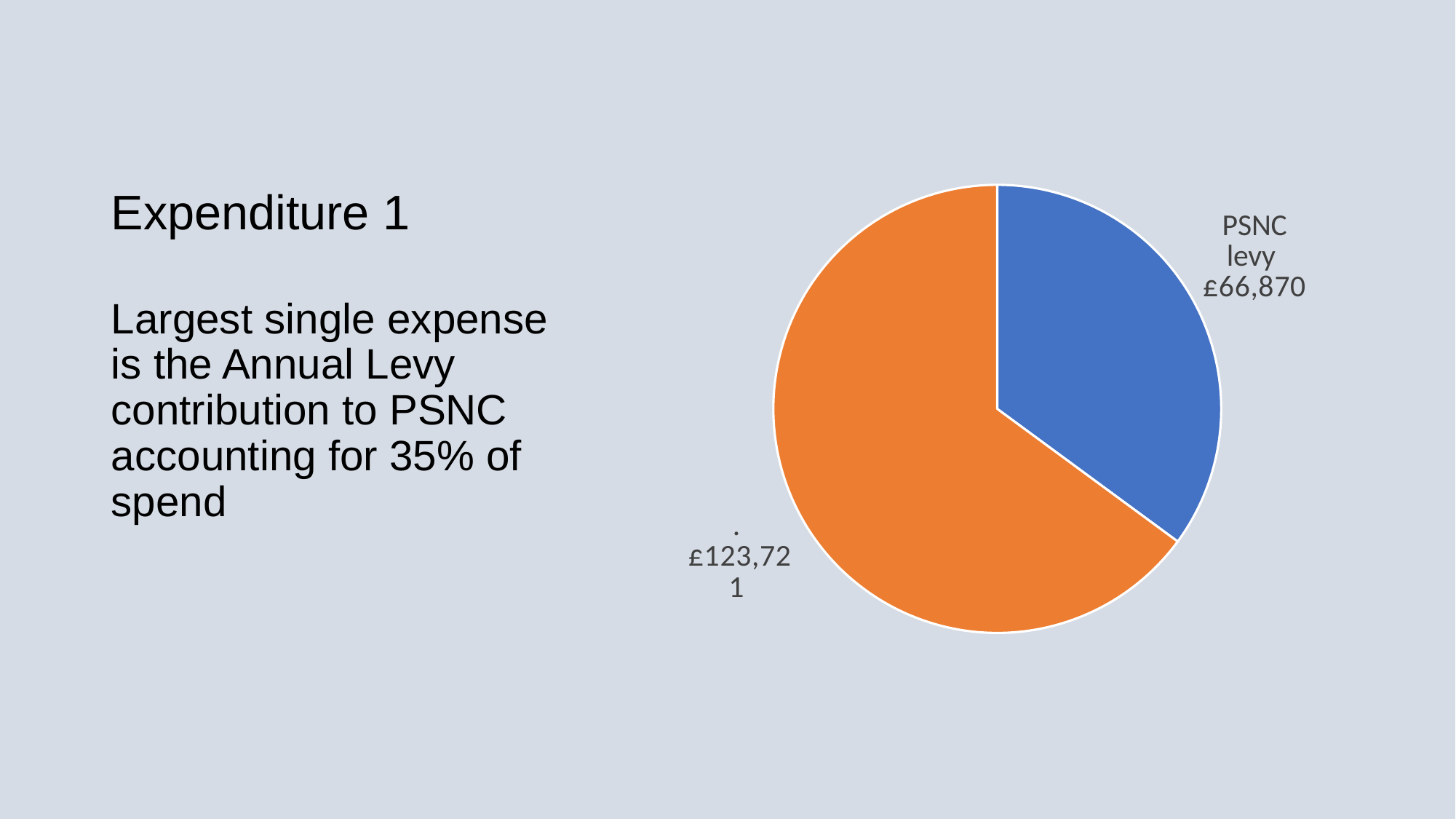

# Expenditure 1

### Chart

| Category | Expenditure |
|---|---|
| PSNC levy | 66870.0 |
| . | 123721.0 |
Largest single expense is the Annual Levy contribution to PSNC  accounting for 35% of spend